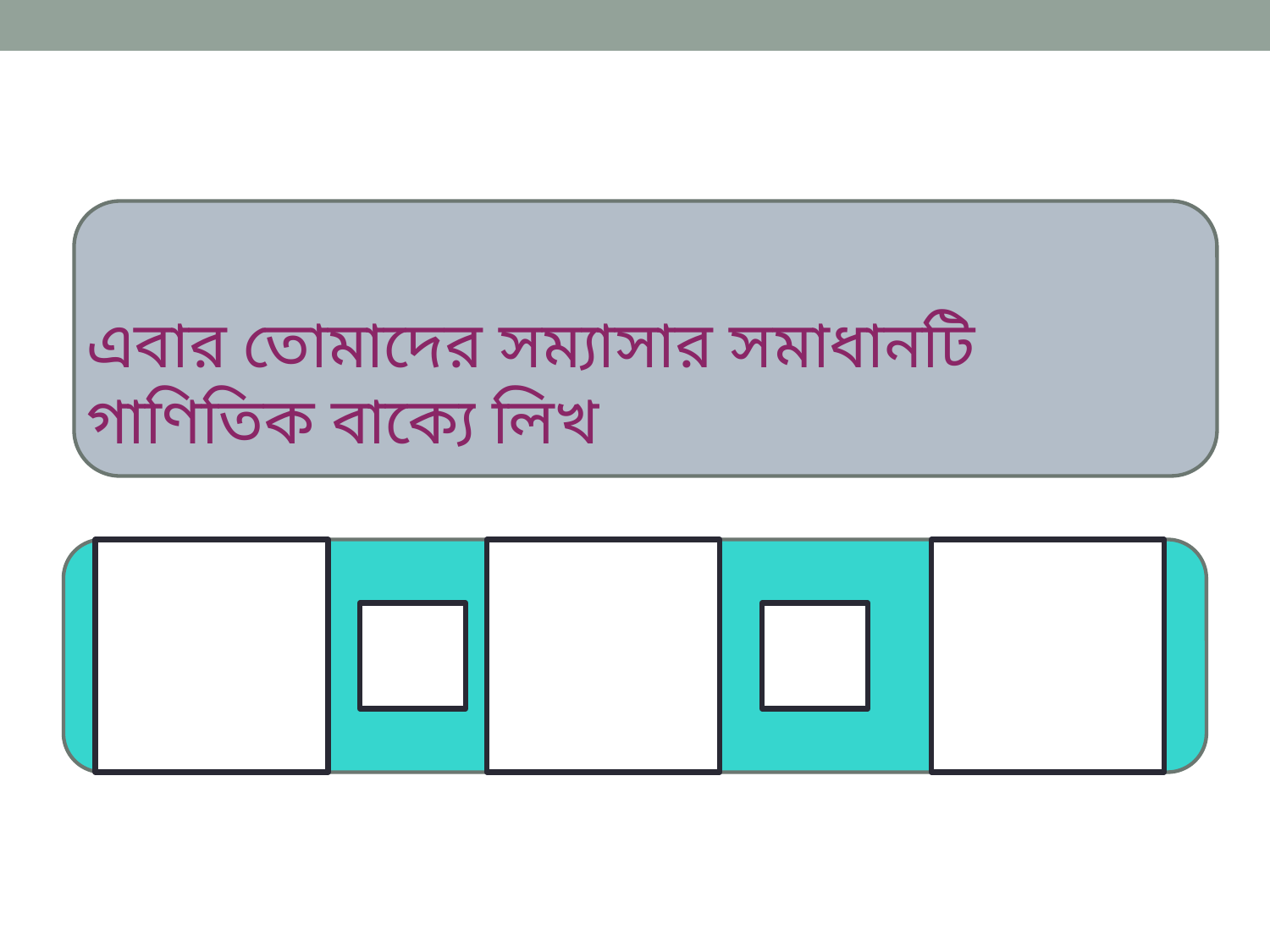

এবার তোমাদের সম্যাসার সমাধানটি গাণিতিক বাক্যে লিখ